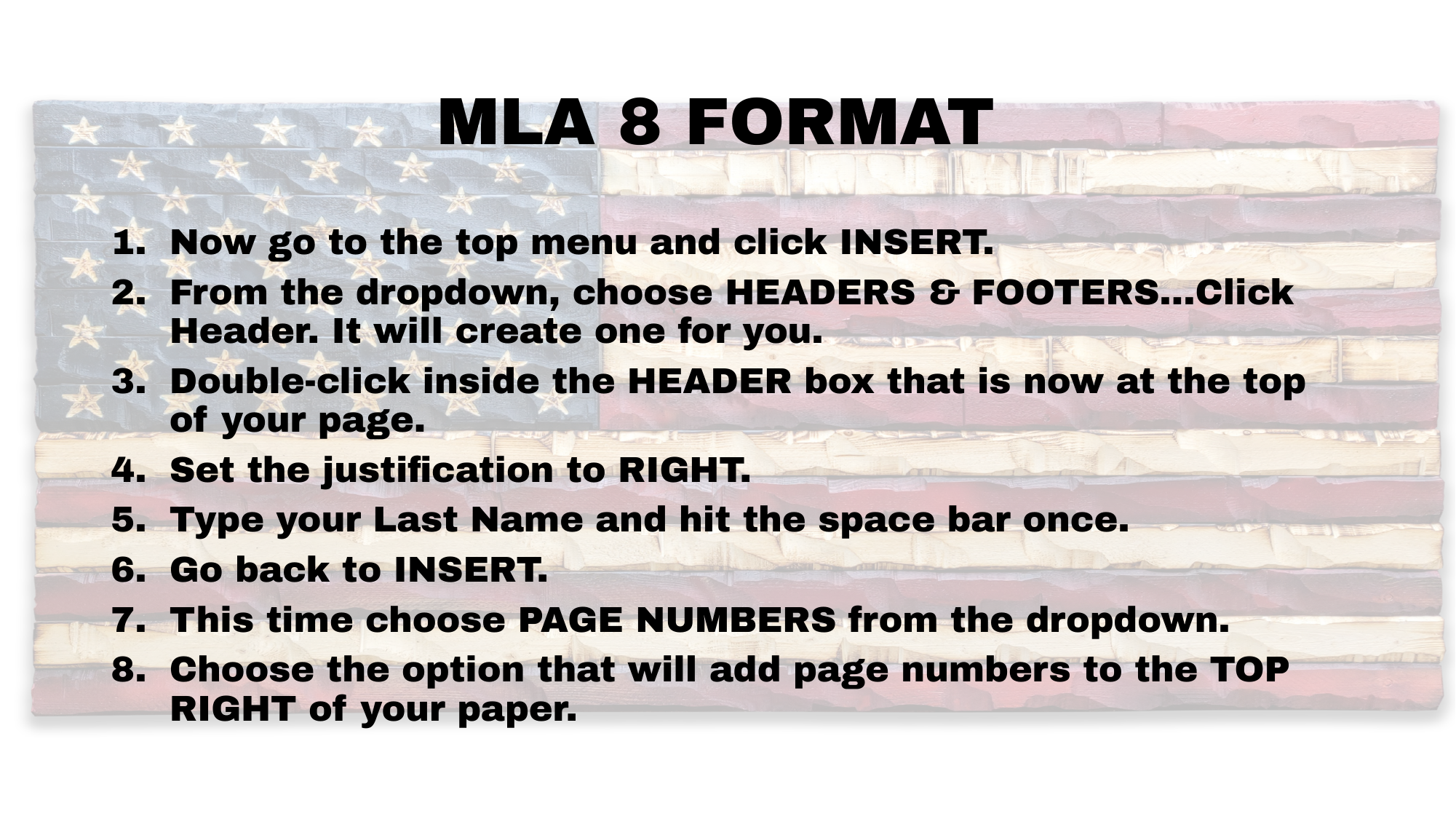

# MLA 8 FORMAT
Now go to the top menu and click INSERT.
From the dropdown, choose HEADERS & FOOTERS…Click Header. It will create one for you.
Double-click inside the HEADER box that is now at the top of your page.
Set the justification to RIGHT.
Type your Last Name and hit the space bar once.
Go back to INSERT.
This time choose PAGE NUMBERS from the dropdown.
Choose the option that will add page numbers to the TOP RIGHT of your paper.